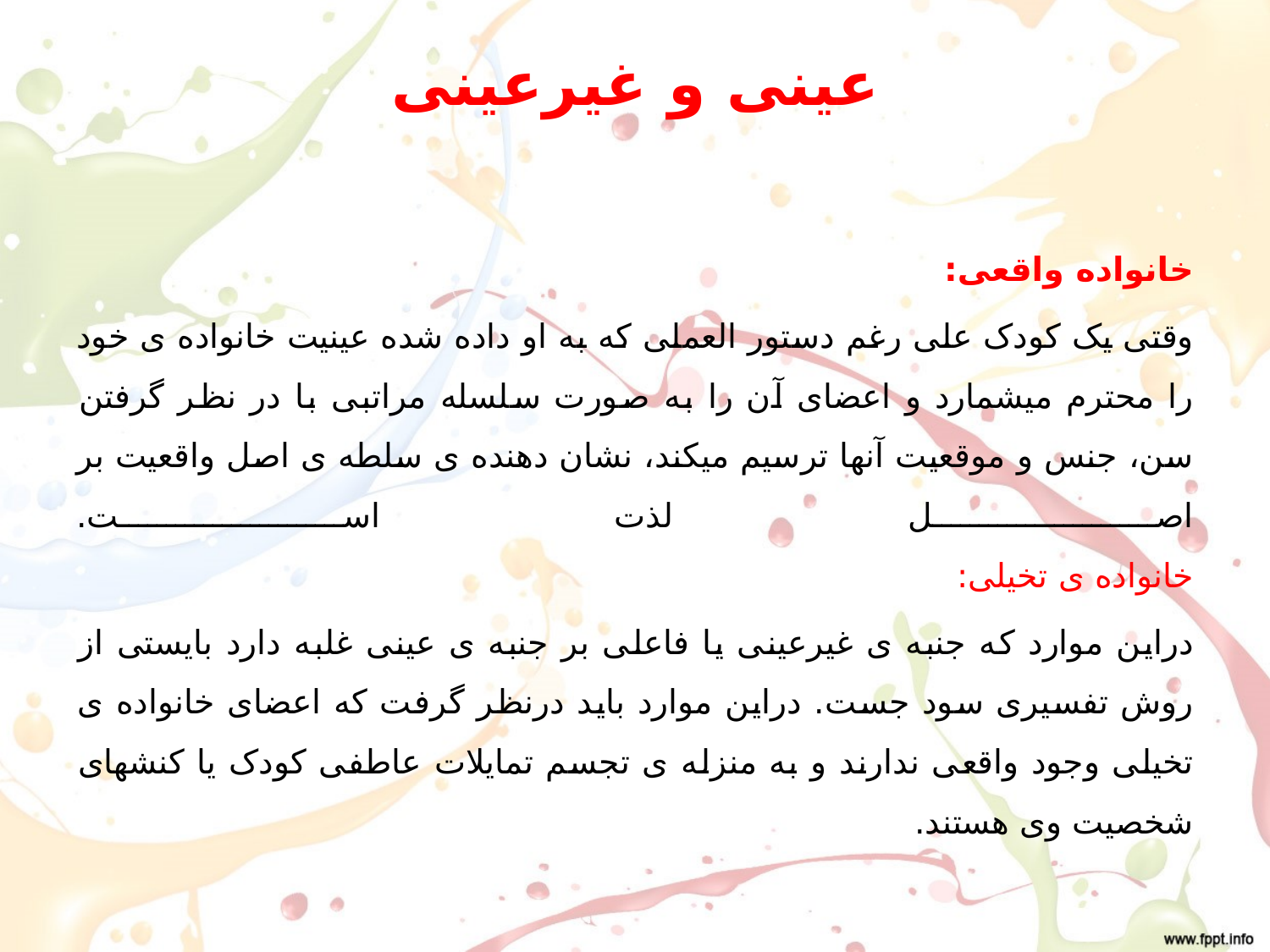

# عینی و غیرعینی
خانواده واقعی:
وقتی یک کودک علی رغم دستور العملی که به او داده شده عینیت خانواده ی خود را محترم میشمارد و اعضای آن را به صورت سلسله مراتبی با در نظر گرفتن سن، جنس و موقعیت آنها ترسیم میکند، نشان دهنده ی سلطه ی اصل واقعیت بر اصل لذت است.
خانواده ی تخیلی:
دراین موارد که جنبه ی غیرعینی یا فاعلی بر جنبه ی عینی غلبه دارد بایستی از روش تفسیری سود جست. دراین موارد باید درنظر گرفت که اعضای خانواده ی تخیلی وجود واقعی ندارند و به منزله ی تجسم تمایلات عاطفی کودک یا کنشهای شخصیت وی هستند.